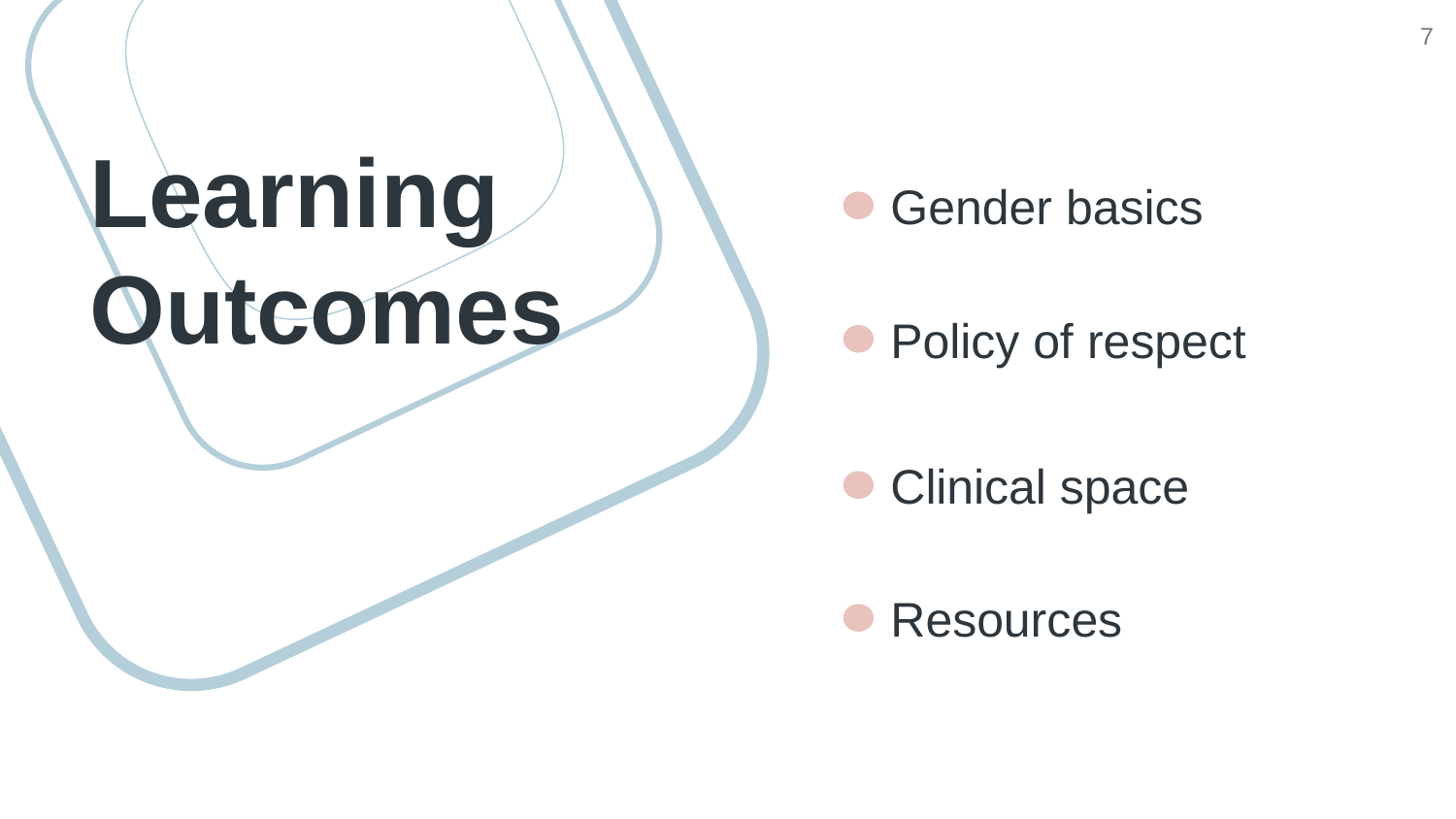

7
# Learning
Outcomes
Gender basics

Policy of respect

Clinical space

Resources